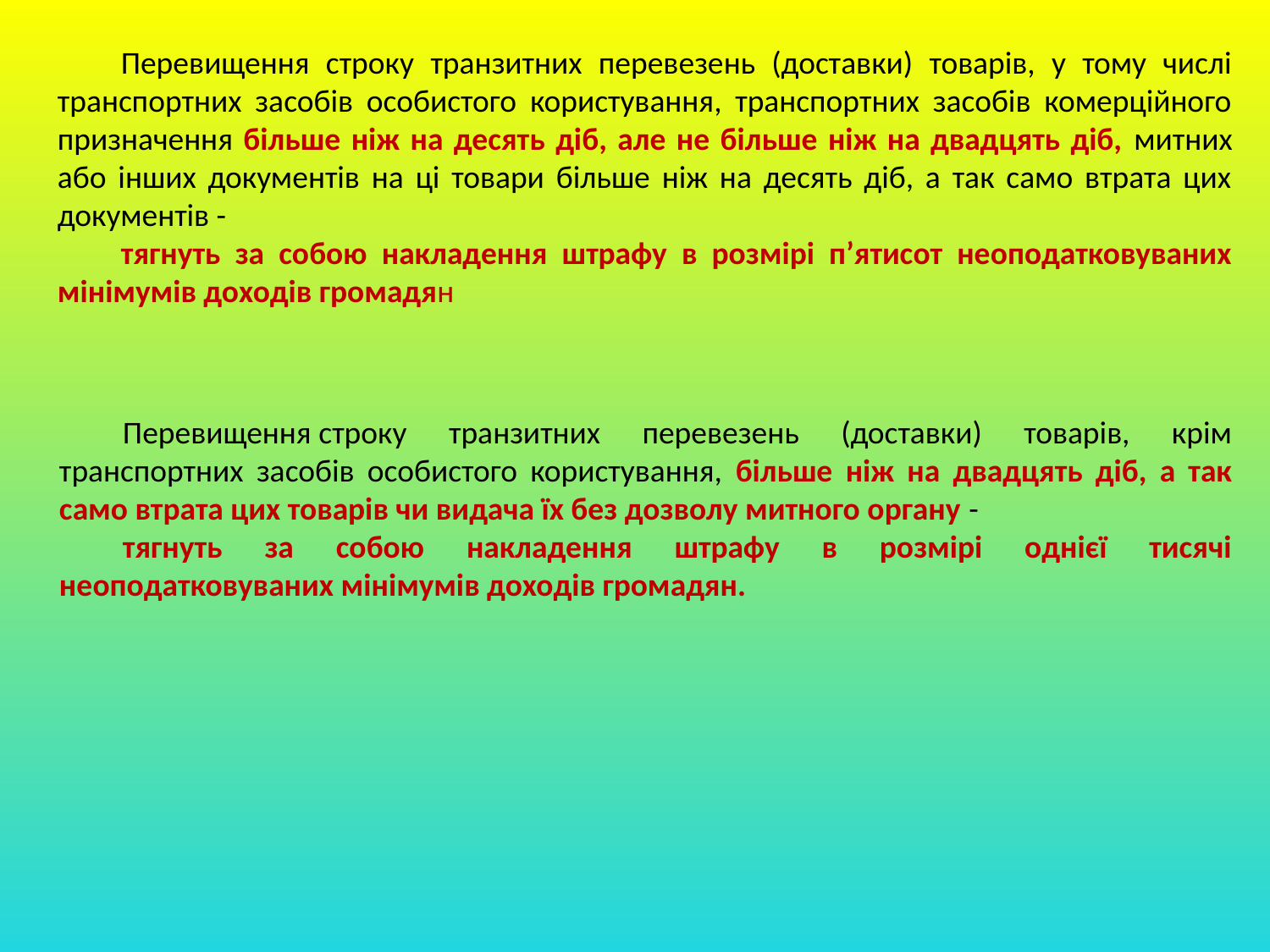

Перевищення строку транзитних перевезень (доставки) товарів, у тому числі транспортних засобів особистого користування, транспортних засобів комерційного призначення більше ніж на десять діб, але не більше ніж на двадцять діб, митних або інших документів на ці товари більше ніж на десять діб, а так само втрата цих документів -
тягнуть за собою накладення штрафу в розмірі п’ятисот неоподатковуваних мінімумів доходів громадян
Перевищення строку транзитних перевезень (доставки) товарів, крім транспортних засобів особистого користування, більше ніж на двадцять діб, а так само втрата цих товарів чи видача їх без дозволу митного органу -
тягнуть за собою накладення штрафу в розмірі однієї тисячі неоподатковуваних мінімумів доходів громадян.